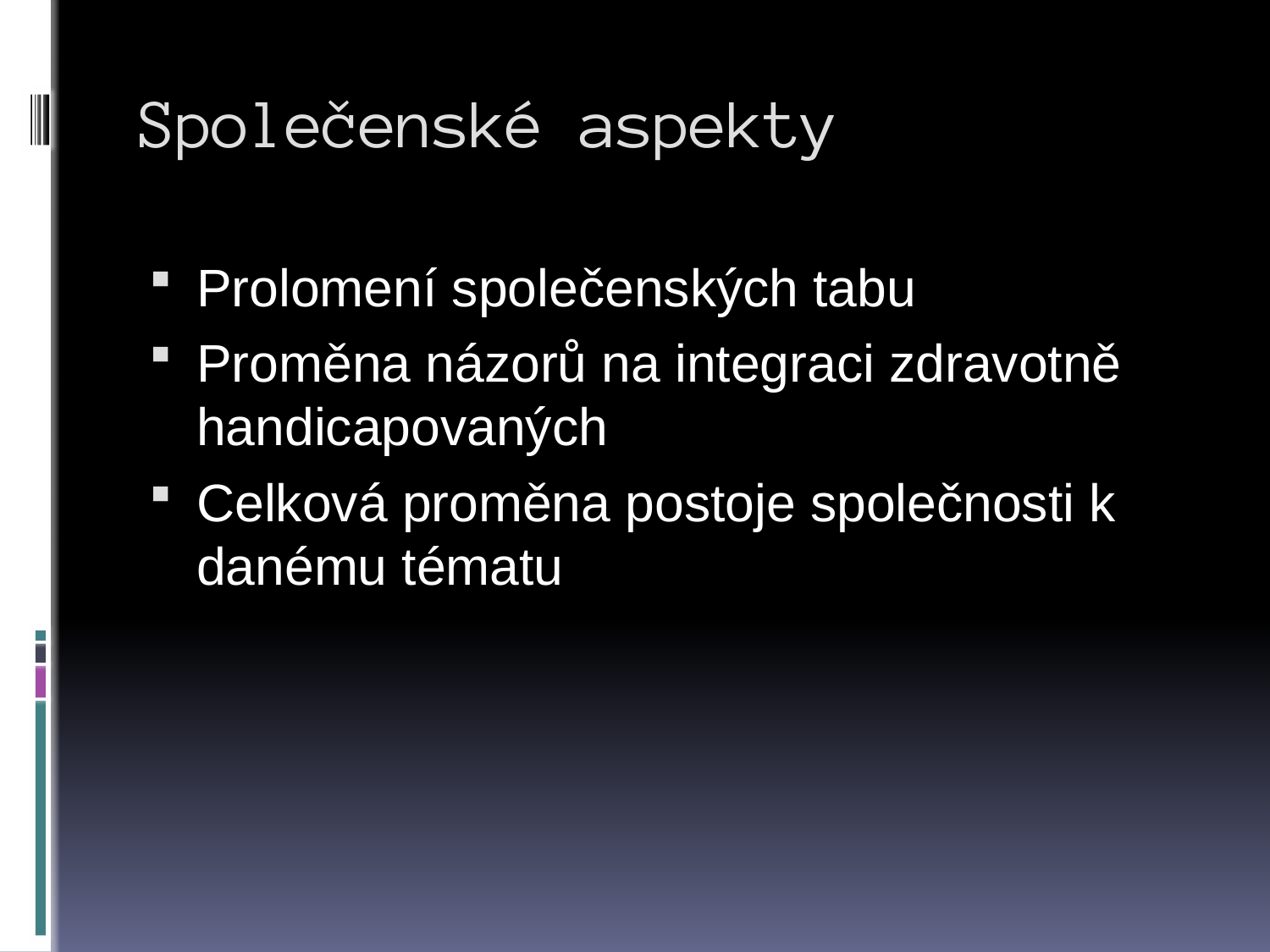

# Společenské aspekty
Prolomení společenských tabu
Proměna názorů na integraci zdravotně handicapovaných
Celková proměna postoje společnosti k danému tématu